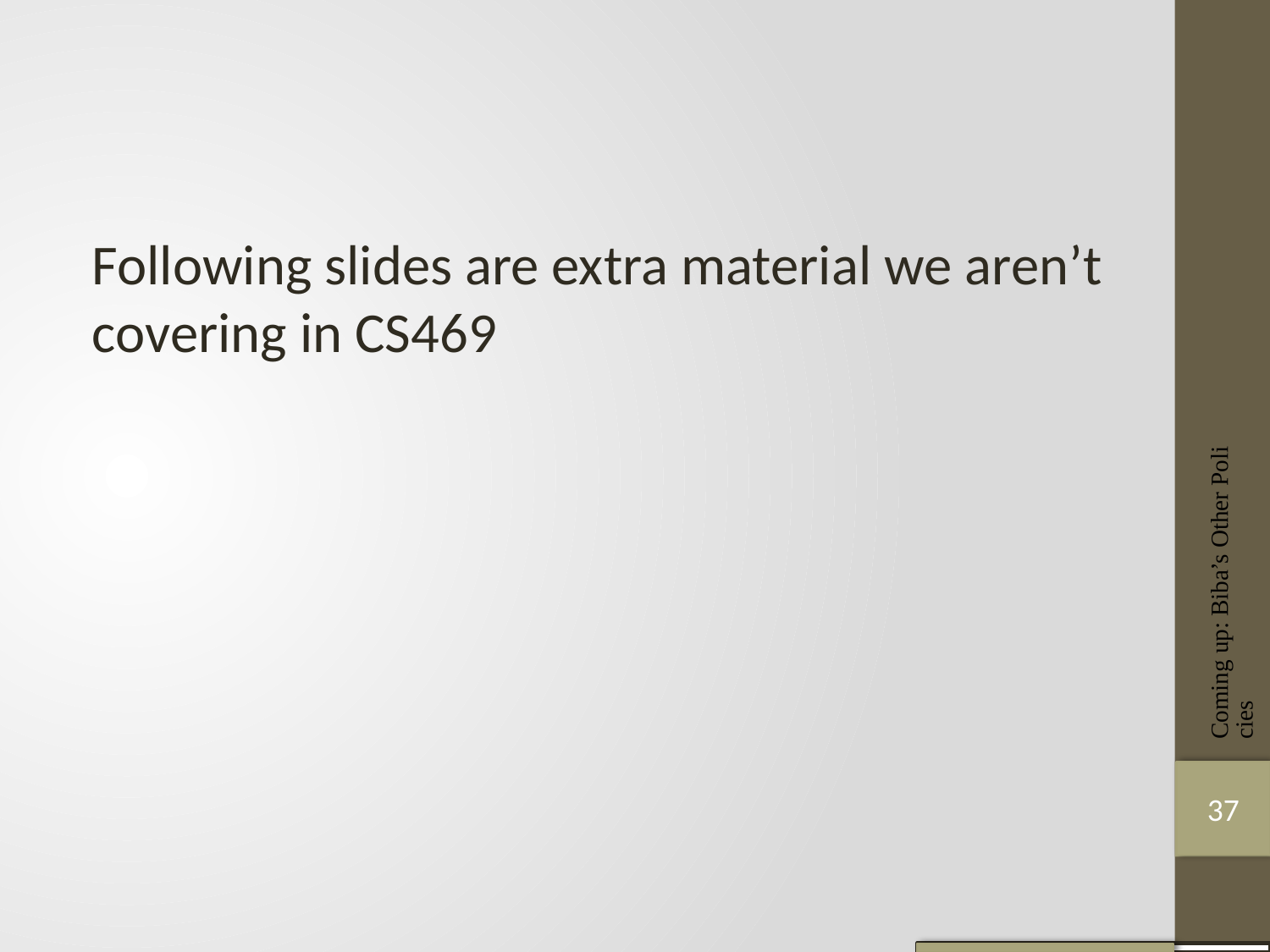

#
Following slides are extra material we aren’t covering in CS469
Coming up: Biba’s Other Policies
37